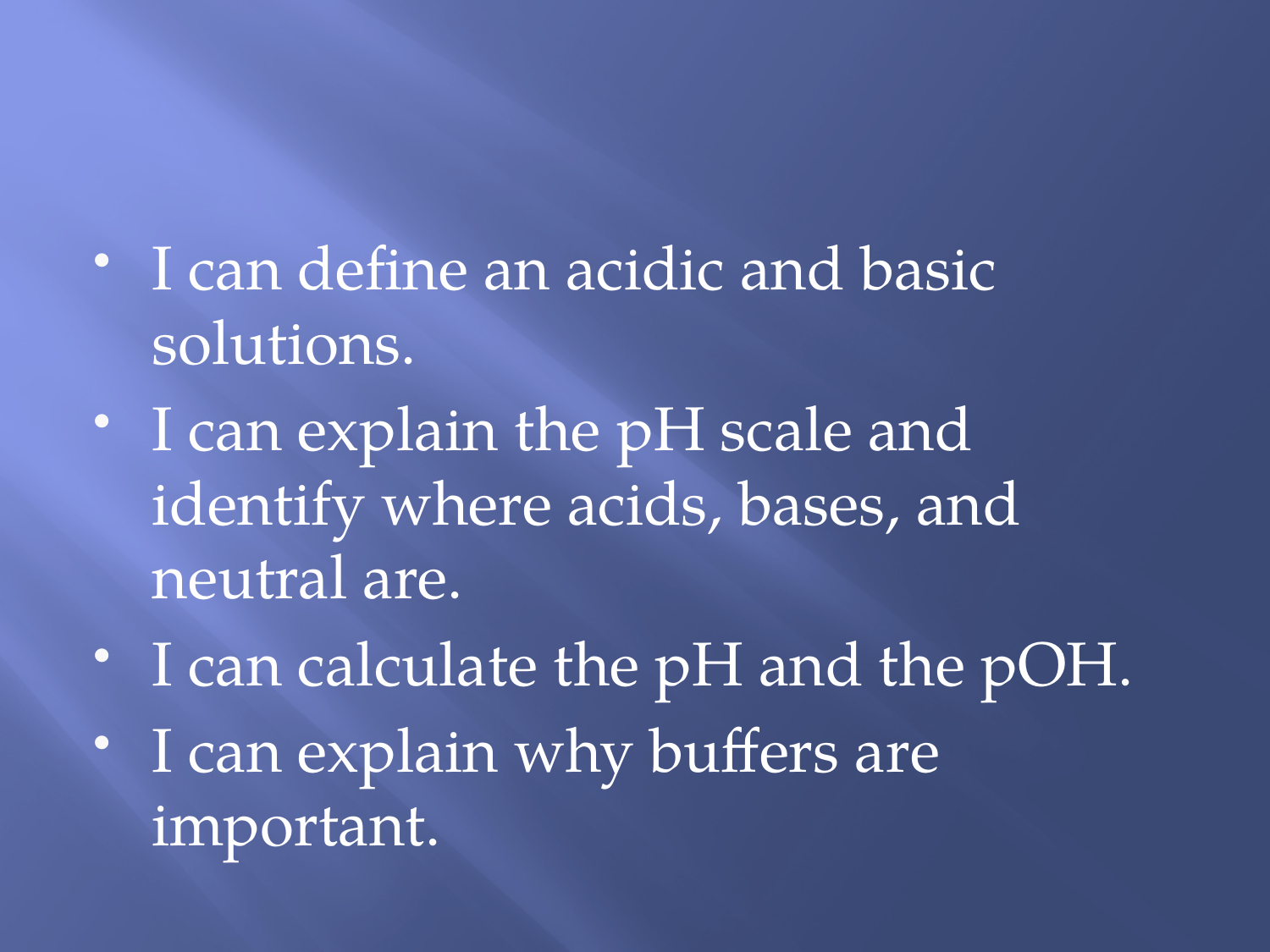

#
I can define an acidic and basic solutions.
I can explain the pH scale and identify where acids, bases, and neutral are.
I can calculate the pH and the pOH.
I can explain why buffers are important.